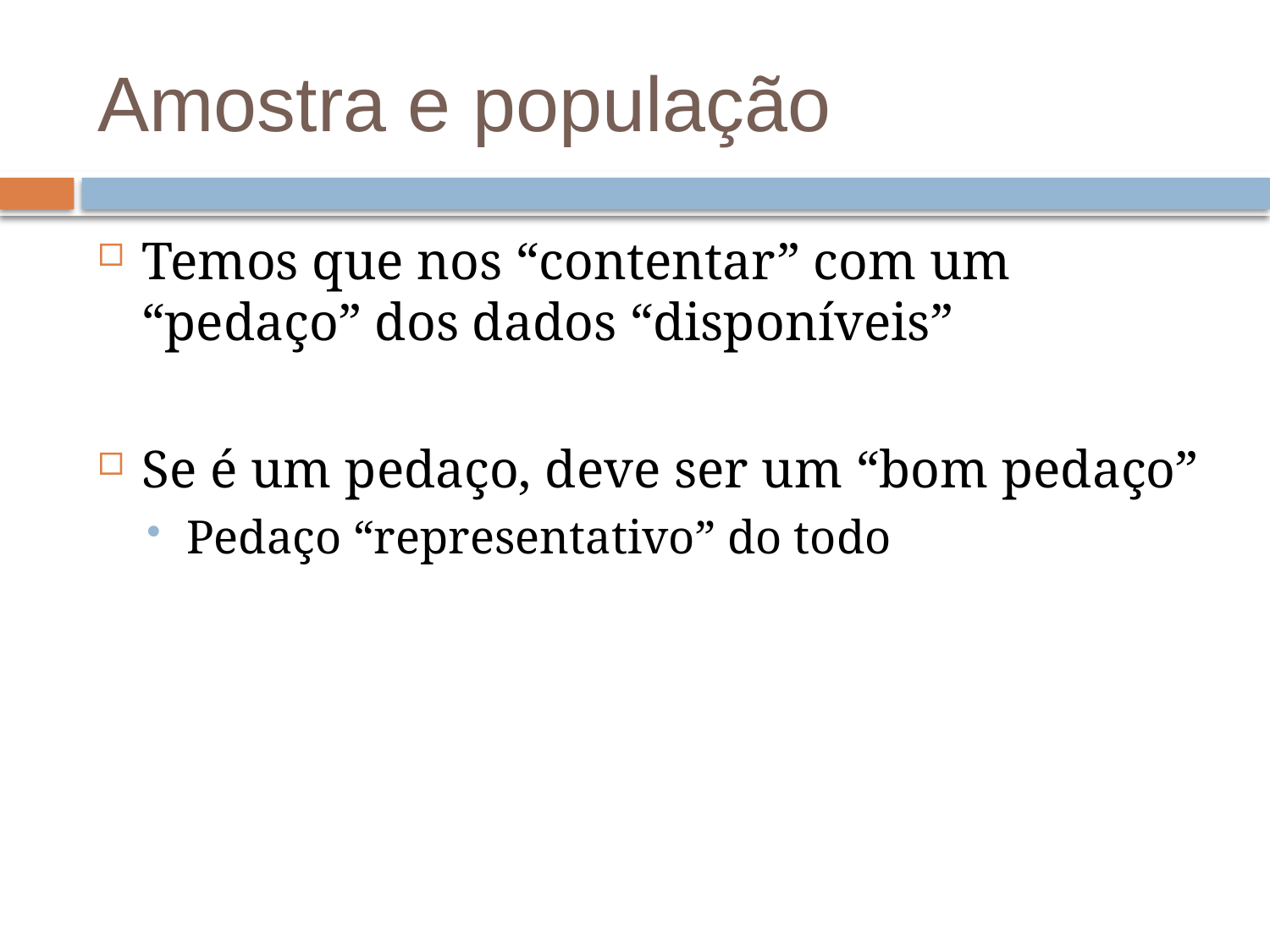

# Amostra e população
Temos que nos “contentar” com um “pedaço” dos dados “disponíveis”

Se é um pedaço, deve ser um “bom pedaço”
Pedaço “representativo” do todo